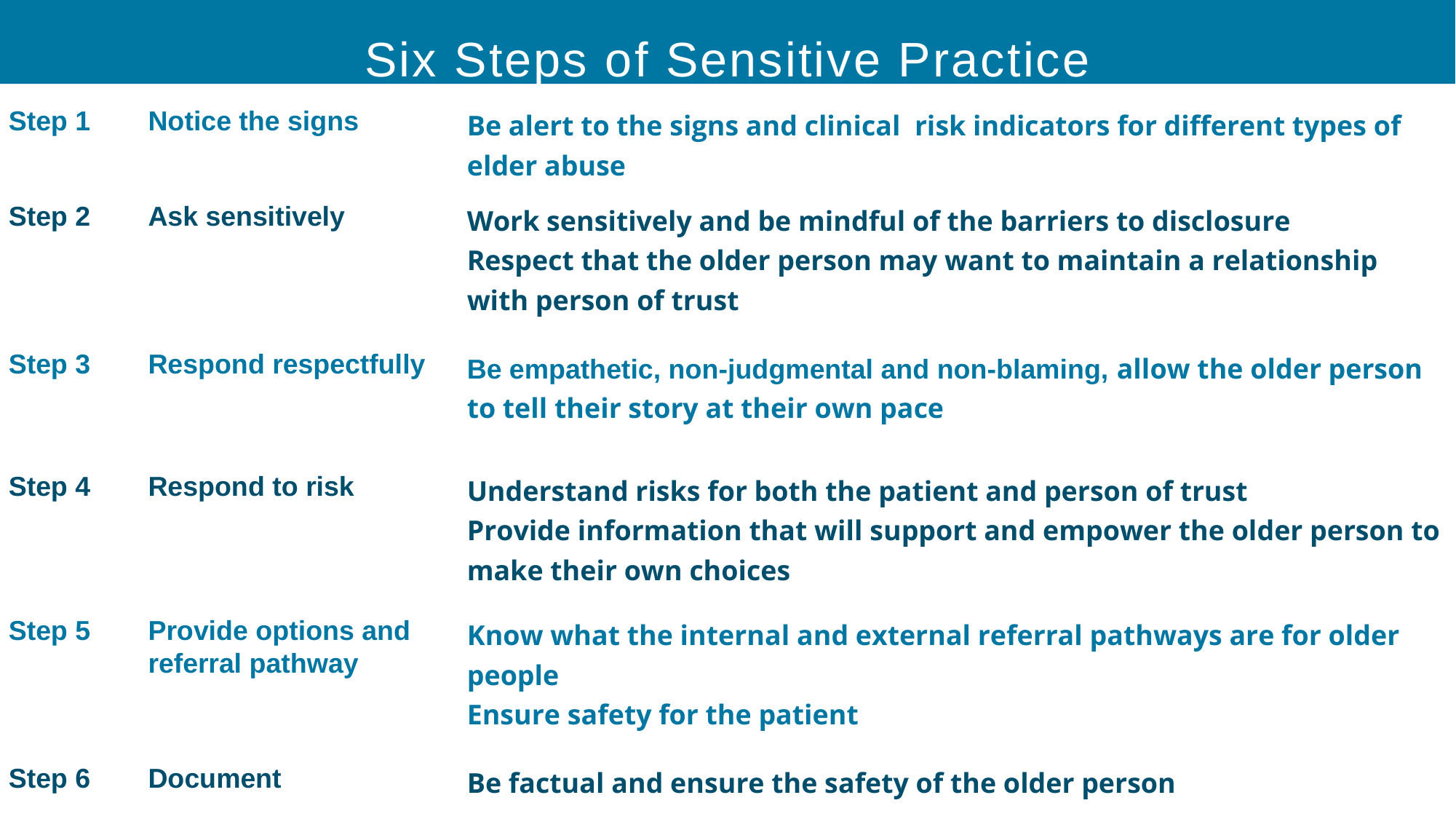

Six Steps of Sensitive Practice

| Step 1 | Notice the signs | Be alert to the signs and clinical risk indicators for different types of elder abuse |
| --- | --- | --- |
| Step 2 | Ask sensitively | Work sensitively and be mindful of the barriers to disclosure Respect that the older person may want to maintain a relationship with person of trust |
| Step 3 | Respond respectfully | Be empathetic, non-judgmental and non-blaming, allow the older person to tell their story at their own pace |
| Step 4 | Respond to risk | Understand risks for both the patient and person of trust Provide information that will support and empower the older person to make their own choices |
| Step 5 | Provide options and referral pathway | Know what the internal and external referral pathways are for older people Ensure safety for the patient |
| Step 6 | Document | Be factual and ensure the safety of the older person |